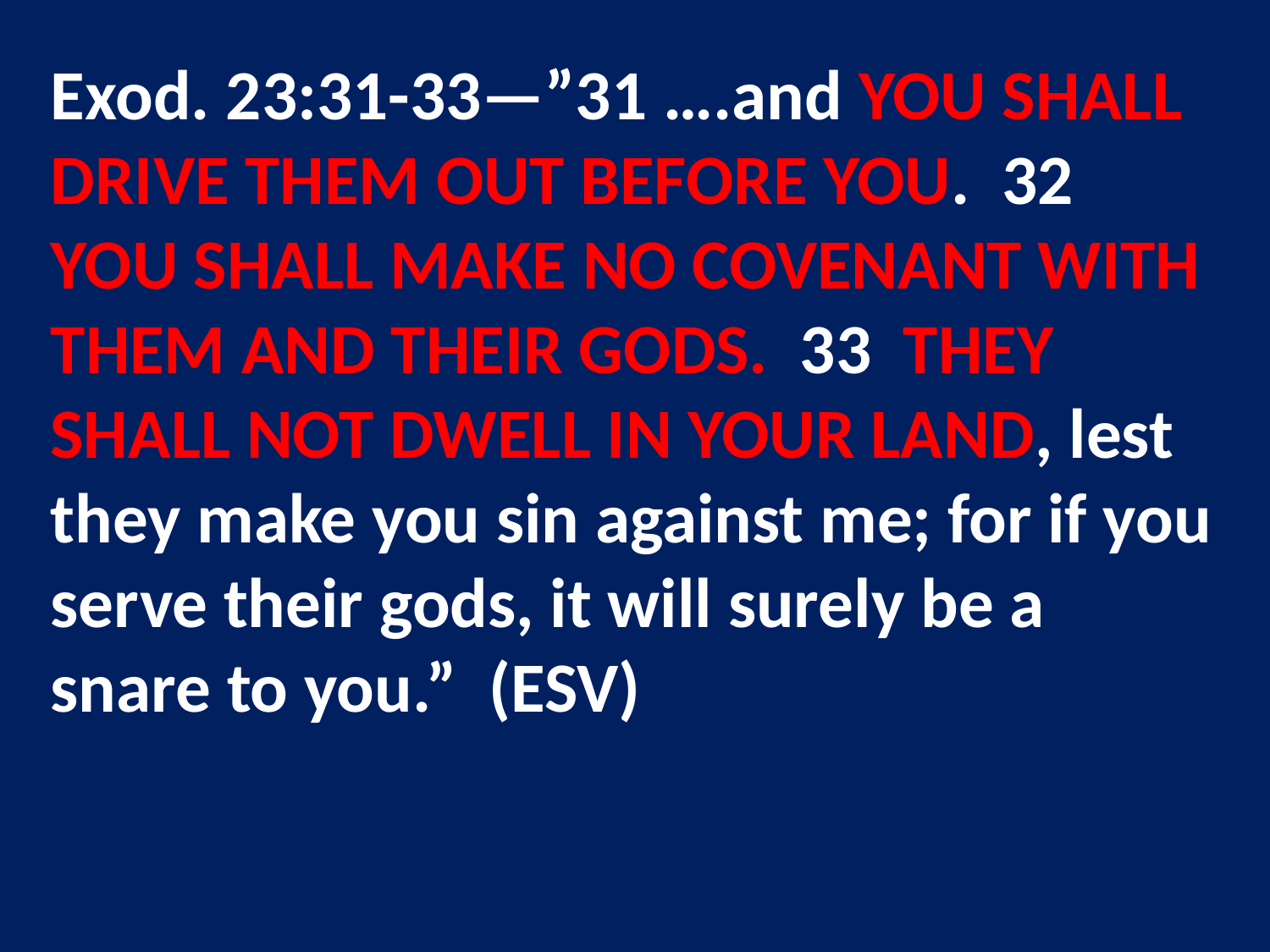

Exod. 23:31-33—”31 ….and YOU SHALL DRIVE THEM OUT BEFORE YOU.  32  YOU SHALL MAKE NO COVENANT WITH THEM AND THEIR GODS.  33  THEY SHALL NOT DWELL IN YOUR LAND, lest they make you sin against me; for if you serve their gods, it will surely be a snare to you.”  (ESV)